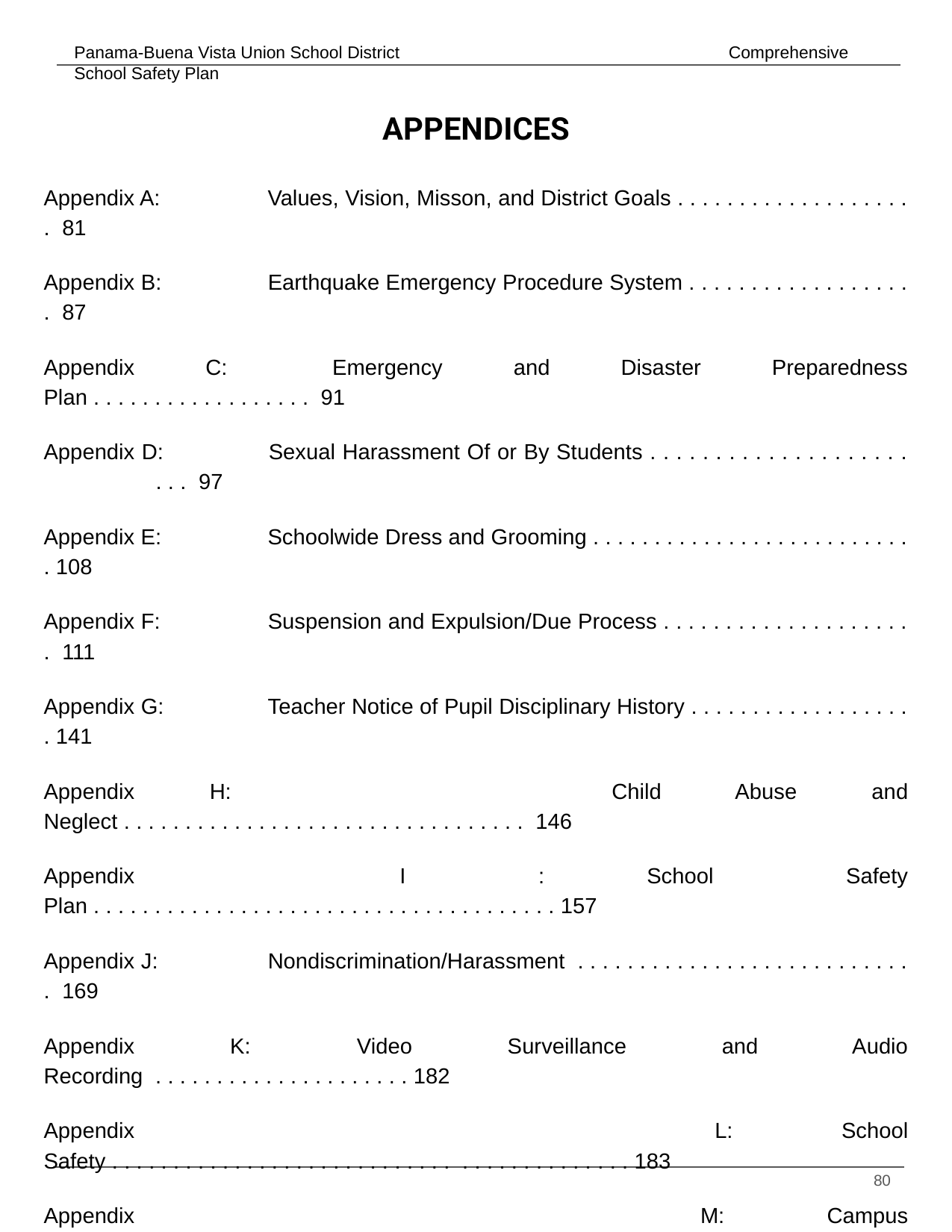

# APPENDICES
Appendix A:	Values, Vision, Misson, and District Goals . . . . . . . . . . . . . . . . . . . .  81
Appendix B:	Earthquake Emergency Procedure System . . . . . . . . . . . . . . . . . . .  87
Appendix C:	Emergency and Disaster Preparedness Plan . . . . . . . . . . . . . . . . . .  91
Appendix D:	Sexual Harassment Of or By Students . . . . . . . . . . . . . . . . . . . .	. . .  97
Appendix E:	Schoolwide Dress and Grooming . . . . . . . . . . . . . . . . . . . . . . . . . . . 108
Appendix F:	Suspension and Expulsion/Due Process . . . . . . . . . . . . . . . . . . . . .  111
Appendix G:	Teacher Notice of Pupil Disciplinary History . . . . . . . . . . . . . . . . . . . 141
Appendix H:    	Child Abuse and Neglect . . . . . . . . . . . . . . . . . . . . . . . . . . . . . . . . .  146
Appendix  I :	School Safety Plan . . . . . . . . . . . . . . . . . . . . . . . . . . . . . . . . . . . . . . 157
Appendix J:	Nondiscrimination/Harassment  . . . . . . . . . . . . . . . . . . . . . . . . . . . .  169
Appendix K:	Video Surveillance and Audio Recording  . . . . . . . . . . . . . . . . . . . . . 182
Appendix L:	School Safety . . . . . . . . . . . . . . . . . . . . . . . . . . . .  . . . . . . . . . . . . . . 183
Appendix M:	Campus Security  . . . . . . . . . . . . . . . . . . . . . . . . . . . . . . . . . . . . . . .  191
Appendix N:	Bullying . . . . . . . . . . . . . . . . . . . . . . . . . . . . . . . . . . . . . . . . . . . . . . .  196
Appendix O: 	Suicide Prevention  . . . . . . . . . . . . . . . . . . . . . . . . . . . . . . . . . . . . . .  208
80